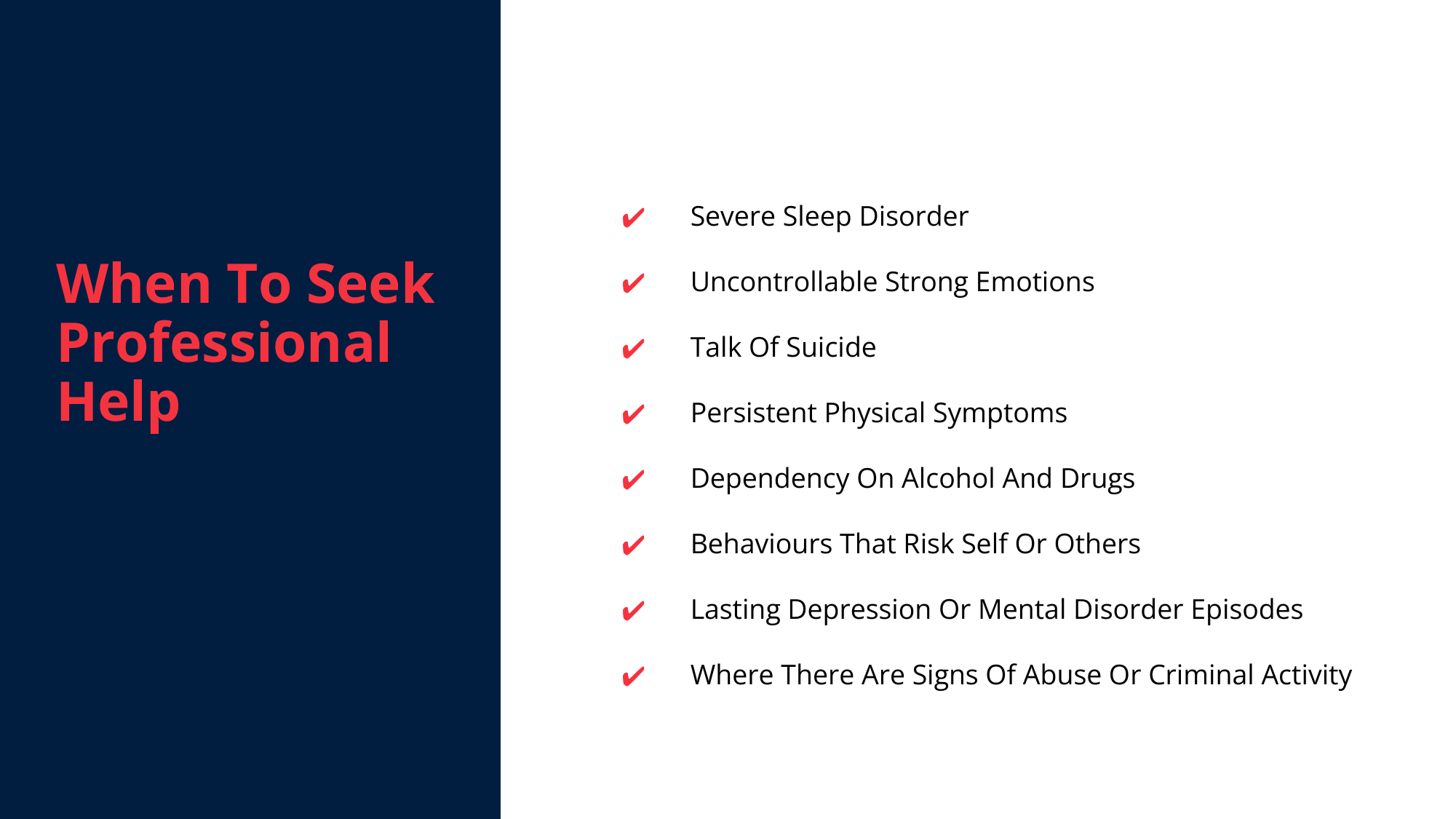

When To Seek
Professional Help
Severe Sleep Disorder
Uncontrollable Strong Emotions
Talk Of Suicide
Persistent Physical Symptoms
Dependency On Alcohol And Drugs
Behaviours That Risk Self Or Others
Lasting Depression Or Mental Disorder Episodes
Where There Are Signs Of Abuse Or Criminal Activity